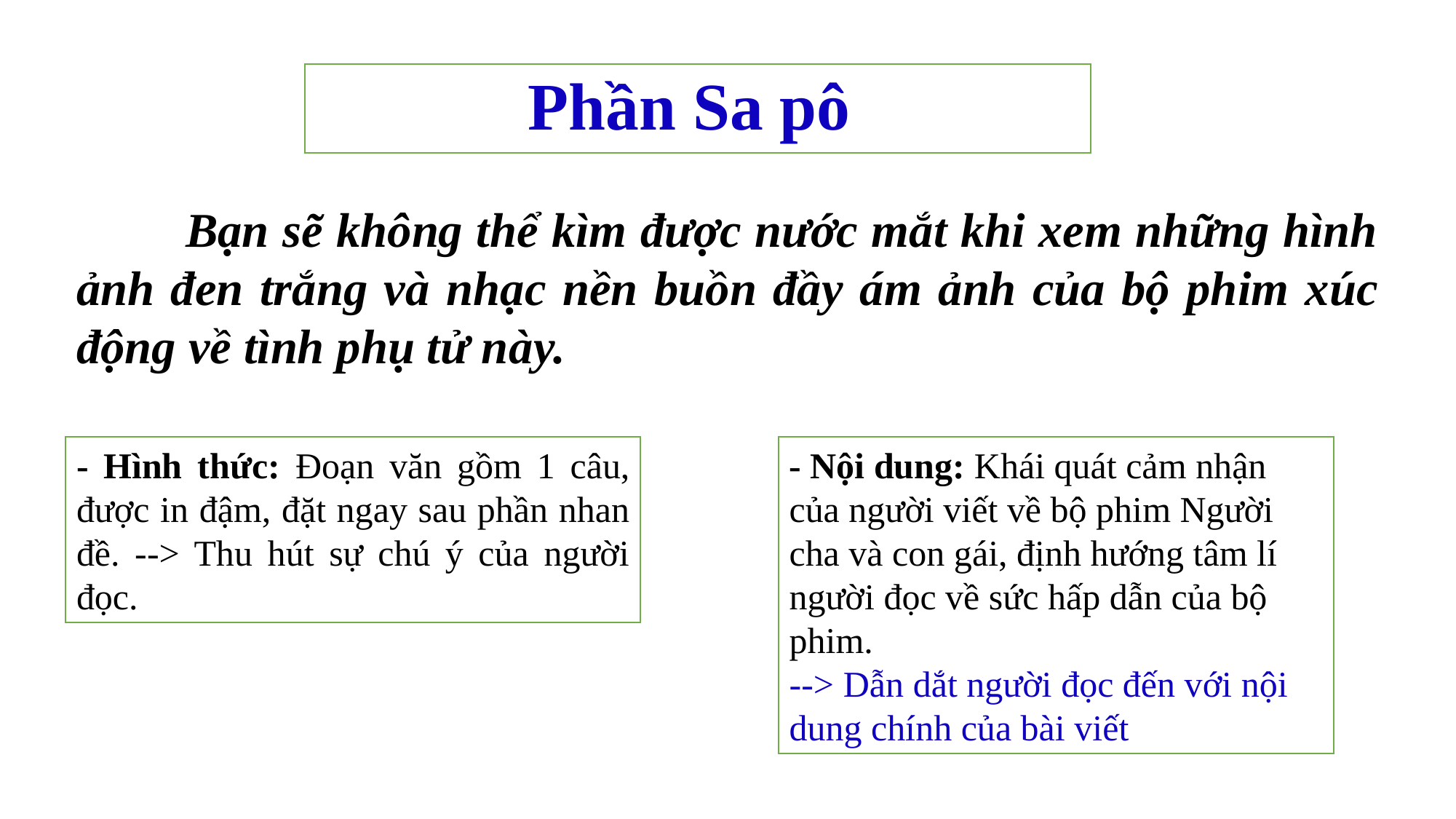

# Phần Sa pô
	Bạn sẽ không thể kìm được nước mắt khi xem những hình ảnh đen trắng và nhạc nền buồn đầy ám ảnh của bộ phim xúc động về tình phụ tử này.

- Hình thức: Đoạn văn gồm 1 câu, được in đậm, đặt ngay sau phần nhan đề. --> Thu hút sự chú ý của người đọc.
- Nội dung: Khái quát cảm nhận của người viết về bộ phim Người cha và con gái, định hướng tâm lí người đọc về sức hấp dẫn của bộ phim.
--> Dẫn dắt người đọc đến với nội dung chính của bài viết